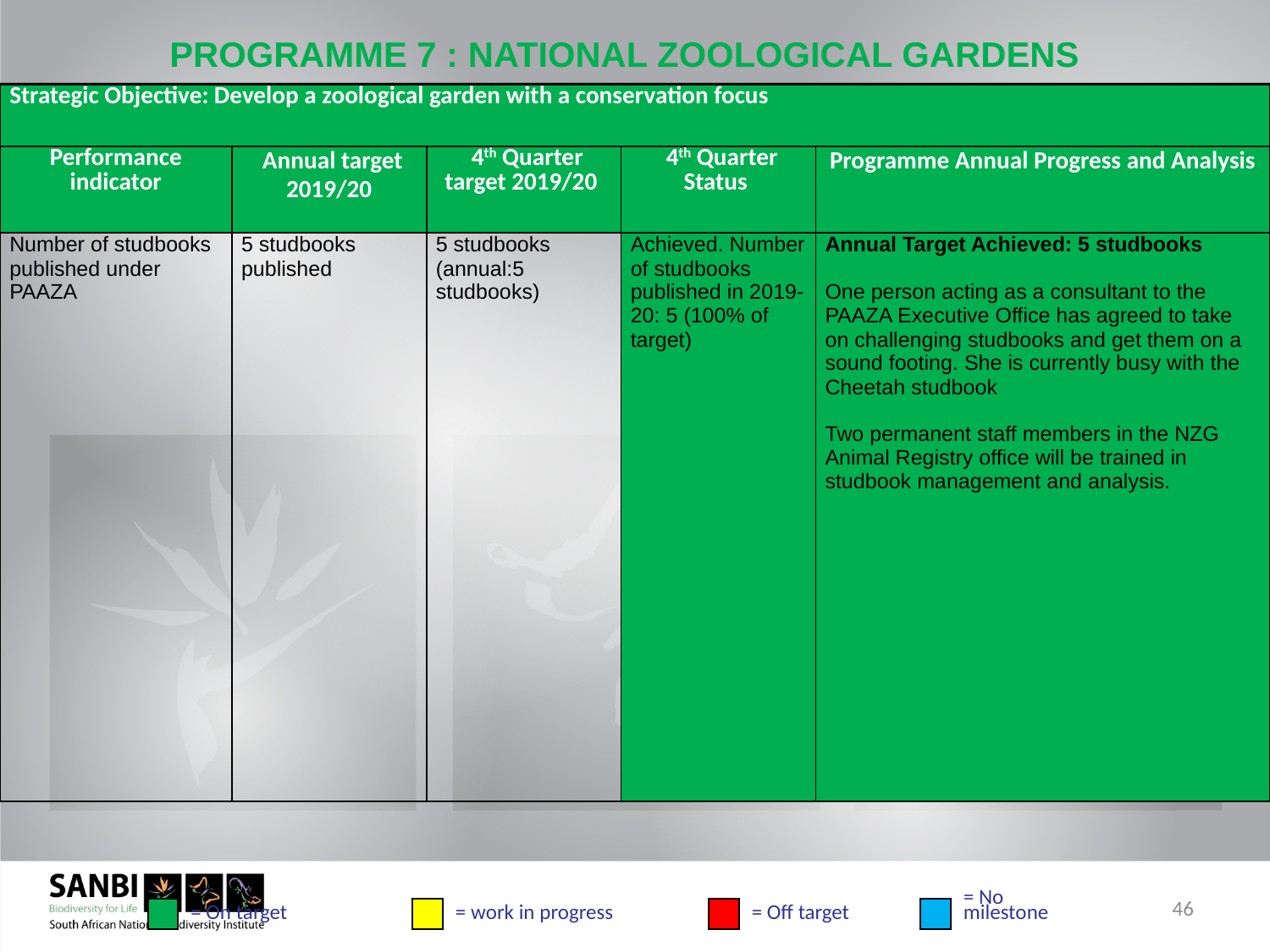

# PROGRAMME 7 : NATIONAL ZOOLOGICAL GARDENS

| Strategic Objective: Develop a zoological garden with a conservation focus |  |  |  |  |
| --- | --- | --- | --- | --- |
| Performance indicator | Annual target 2019/20 | 4th Quarter target 2019/20 | 4th Quarter Status | Programme Annual Progress and Analysis |
| Number of studbooks published under PAAZA | 5 studbooks published | 5 studbooks (annual:5 studbooks) | Achieved. Number of studbooks published in 2019-20: 5 (100% of target) | Annual Target Achieved: 5 studbooks One person acting as a consultant to the PAAZA Executive Office has agreed to take on challenging studbooks and get them on a sound footing. She is currently busy with the Cheetah studbook Two permanent staff members in the NZG Animal Registry office will be trained in studbook management and analysis. |
46
= On target
= work in progress
= Off target

= No
milestone